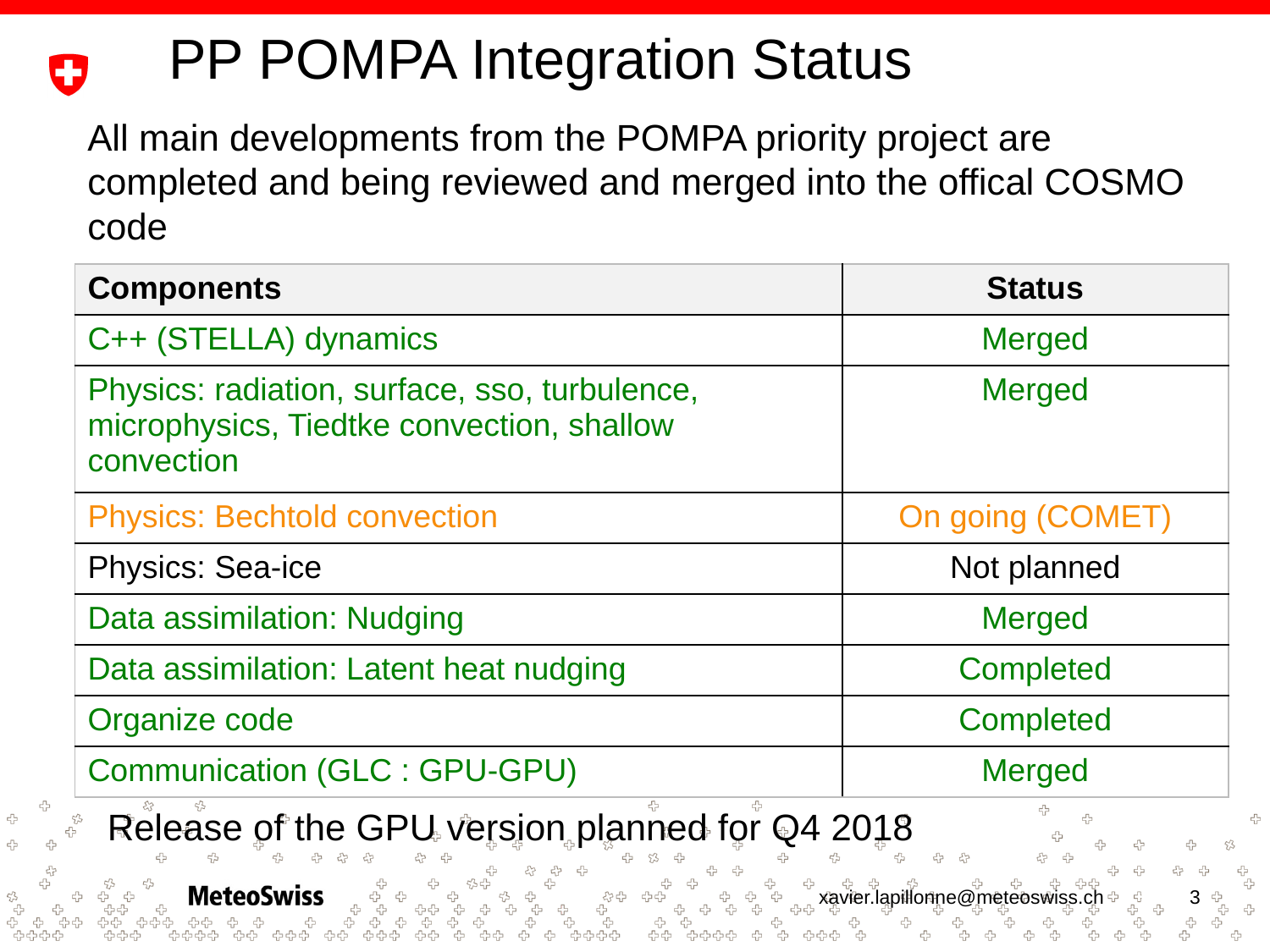

# PP POMPA Integration Status
All main developments from the POMPA priority project are completed and being reviewed and merged into the offical COSMO code

| Components | Status |
| --- | --- |
| C++ (STELLA) dynamics | Merged |
| Physics: radiation, surface, sso, turbulence, microphysics, Tiedtke convection, shallow convection | Merged |
| Physics: Bechtold convection | On going (COMET) |
| Physics: Sea-ice | Not planned |
| Data assimilation: Nudging | Merged |
| Data assimilation: Latent heat nudging | Completed |
| Organize code | Completed |
| Communication (GLC : GPU-GPU) | Merged |
Release of the GPU version planned for Q4 2018